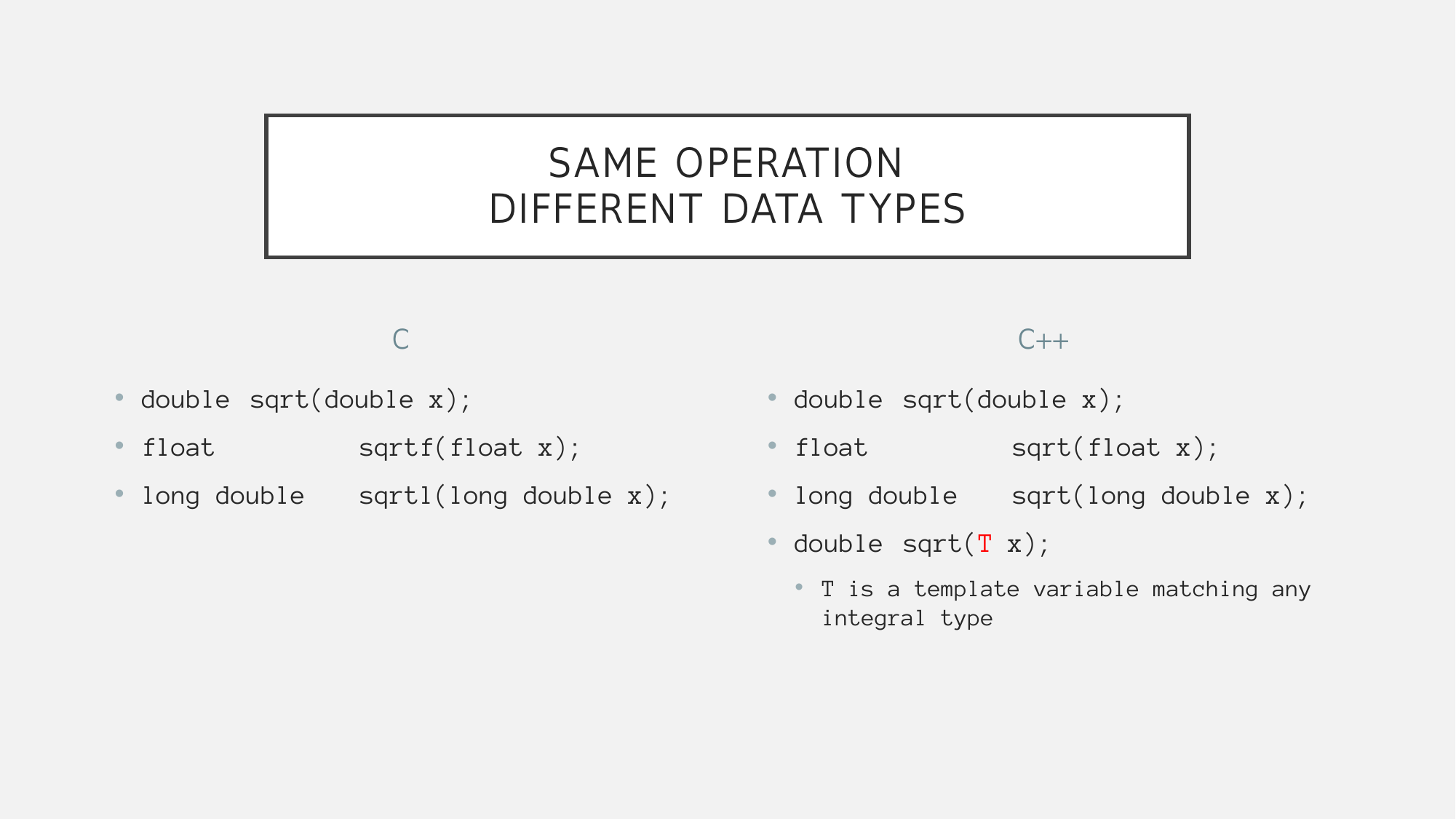

# Same Operation Different Data Types
C
C++
double	sqrt(double x);
float		sqrtf(float x);
long double	sqrtl(long double x);
double	sqrt(double x);
float		sqrt(float x);
long double	sqrt(long double x);
double	sqrt(T x);
T is a template variable matching any integral type